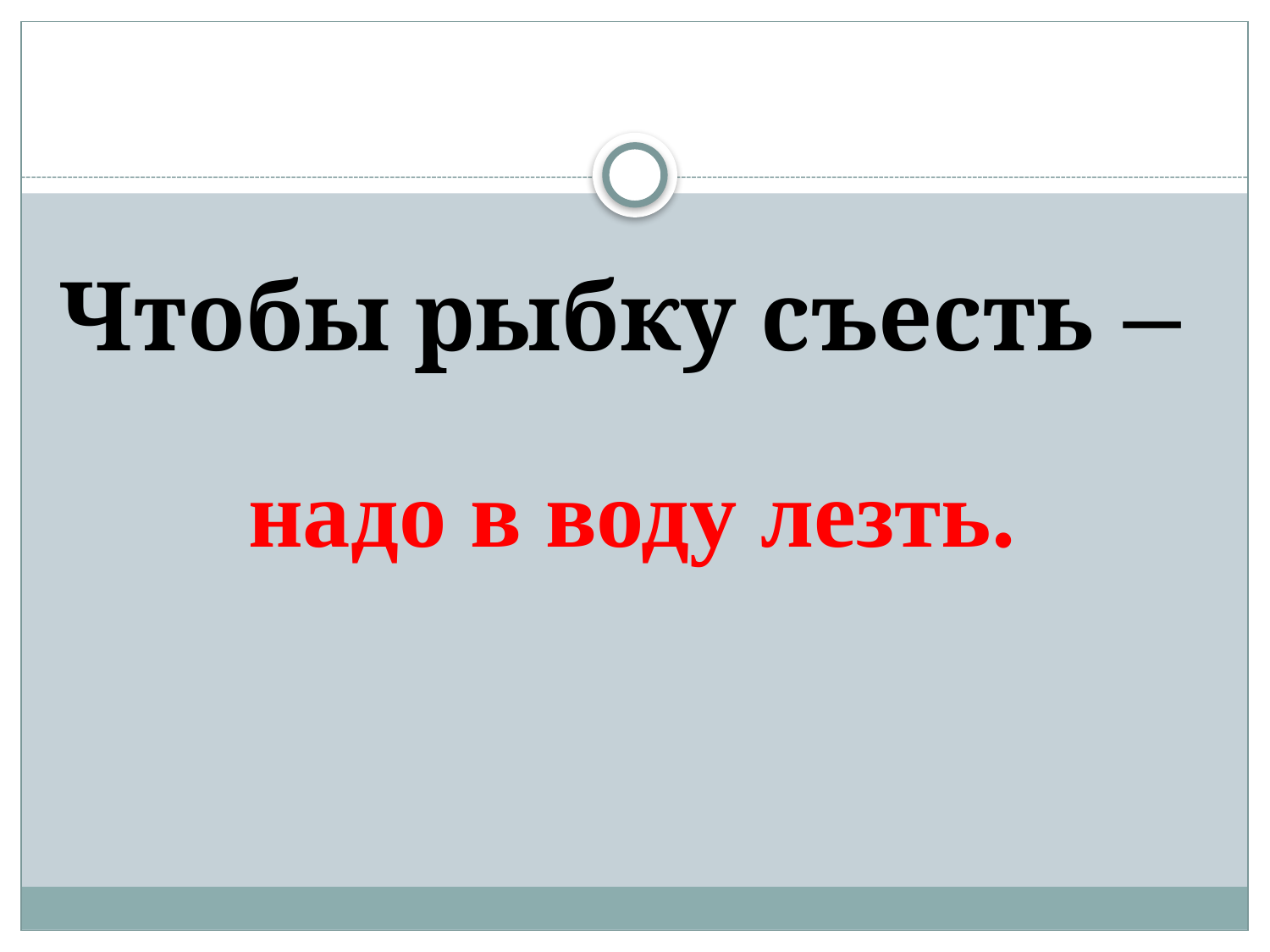

# Чтобы рыбку съесть –
надо в воду лезть.